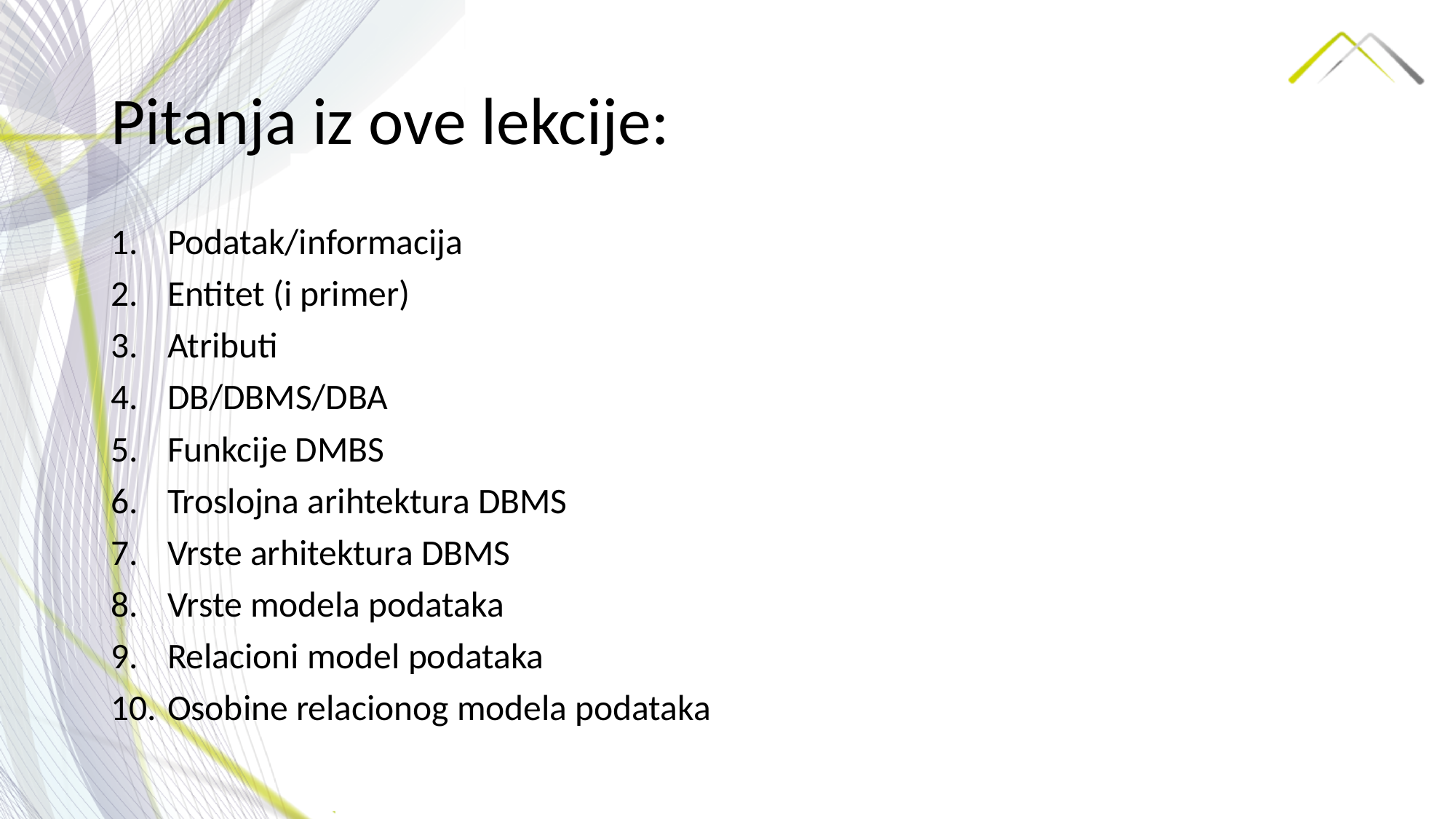

# Pitanja iz ove lekcije:
Podatak/informacija
Entitet (i primer)
Atributi
DB/DBMS/DBA
Funkcije DMBS
Troslojna arihtektura DBMS
Vrste arhitektura DBMS
Vrste modela podataka
Relacioni model podataka
Osobine relacionog modela podataka